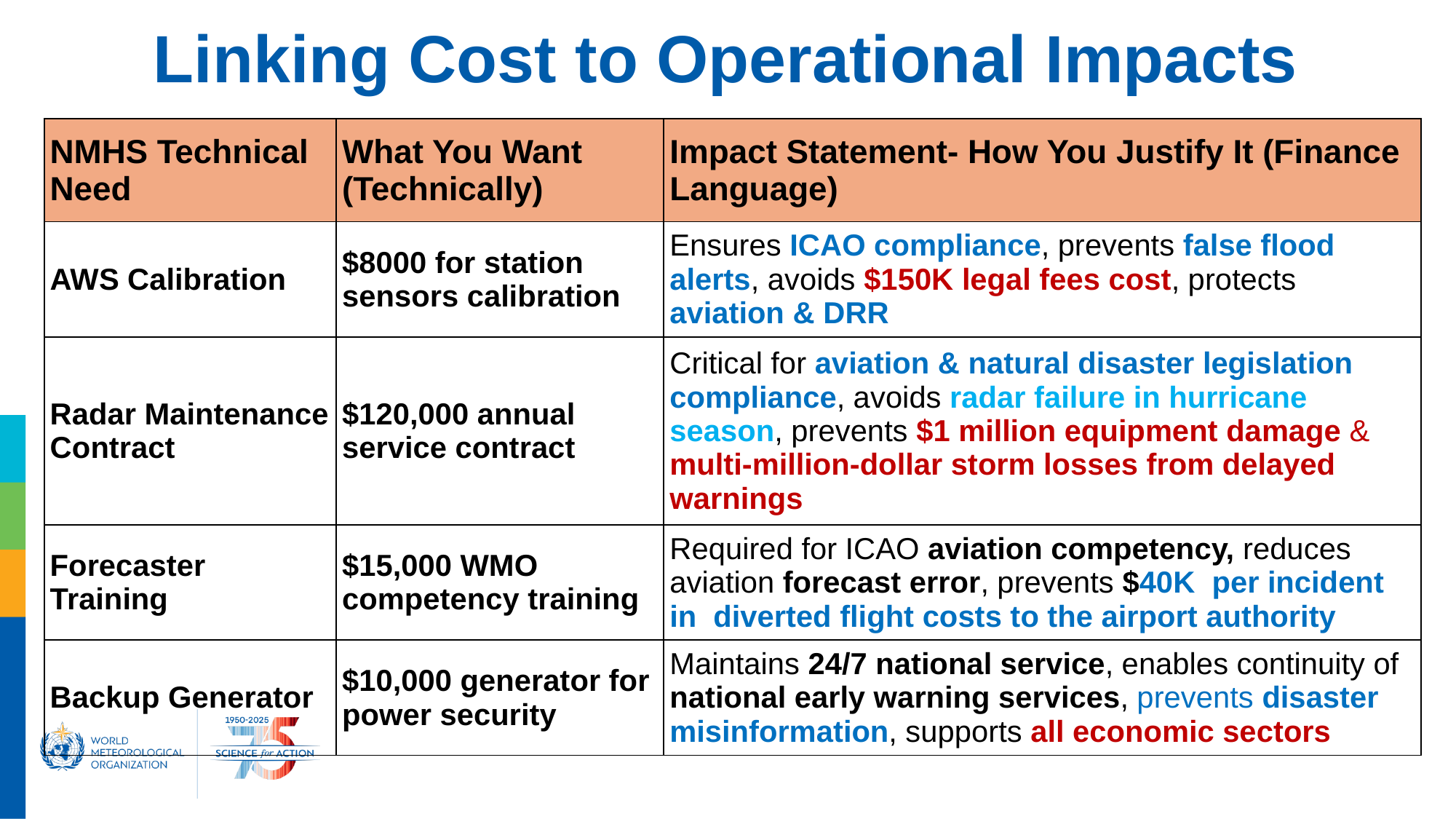

# Linking Cost to Operational Impacts
| NMHS Technical Need | What You Want (Technically) | Impact Statement- How You Justify It (Finance Language) |
| --- | --- | --- |
| AWS Calibration | $8000 for station sensors calibration | Ensures ICAO compliance, prevents false flood alerts, avoids $150K legal fees cost, protects aviation & DRR |
| Radar Maintenance Contract | $120,000 annual service contract | Critical for aviation & natural disaster legislation compliance, avoids radar failure in hurricane season, prevents $1 million equipment damage & multi-million-dollar storm losses from delayed warnings |
| Forecaster Training | $15,000 WMO competency training | Required for ICAO aviation competency, reduces aviation forecast error, prevents $40K per incident in diverted flight costs to the airport authority |
| Backup Generator | $10,000 generator for power security | Maintains 24/7 national service, enables continuity of national early warning services, prevents disaster misinformation, supports all economic sectors |